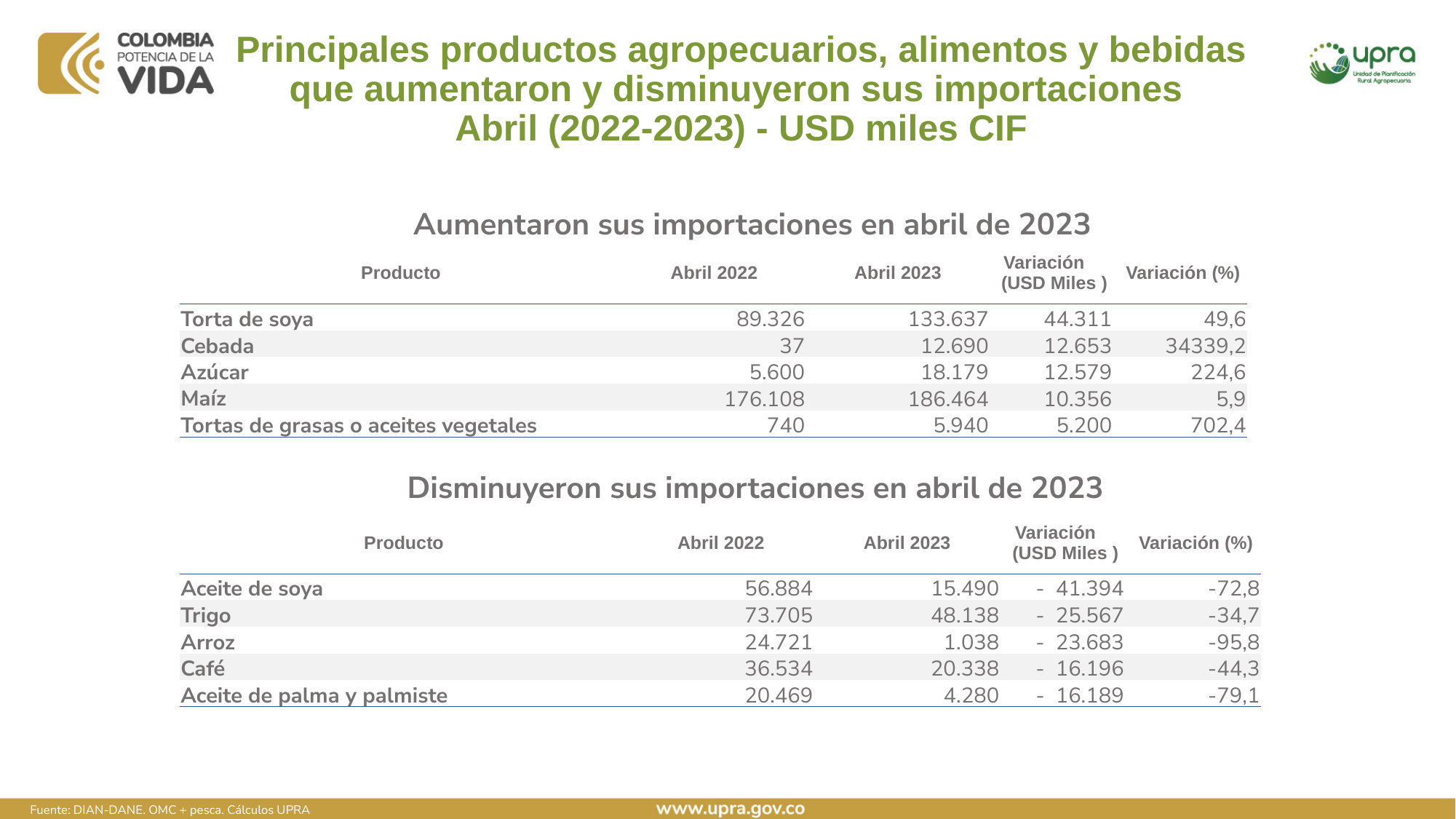

# Principales productos agropecuarios, alimentos y bebidas que aumentaron y disminuyeron sus importaciones Abril (2022-2023) - USD miles CIF
Aumentaron sus importaciones en abril de 2023
| Producto | Abril 2022 | Abril 2023 | Variación (USD Miles ) | Variación (%) |
| --- | --- | --- | --- | --- |
| Torta de soya | 89.326 | 133.637 | 44.311 | 49,6 |
| Cebada | 37 | 12.690 | 12.653 | 34339,2 |
| Azúcar | 5.600 | 18.179 | 12.579 | 224,6 |
| Maíz | 176.108 | 186.464 | 10.356 | 5,9 |
| Tortas de grasas o aceites vegetales | 740 | 5.940 | 5.200 | 702,4 |
Disminuyeron sus importaciones en abril de 2023
| Producto | Abril 2022 | Abril 2023 | Variación (USD Miles ) | Variación (%) |
| --- | --- | --- | --- | --- |
| Aceite de soya | 56.884 | 15.490 | - 41.394 | -72,8 |
| Trigo | 73.705 | 48.138 | - 25.567 | -34,7 |
| Arroz | 24.721 | 1.038 | - 23.683 | -95,8 |
| Café | 36.534 | 20.338 | - 16.196 | -44,3 |
| Aceite de palma y palmiste | 20.469 | 4.280 | - 16.189 | -79,1 |
Fuente: DIAN-DANE. OMC + pesca. Cálculos UPRA